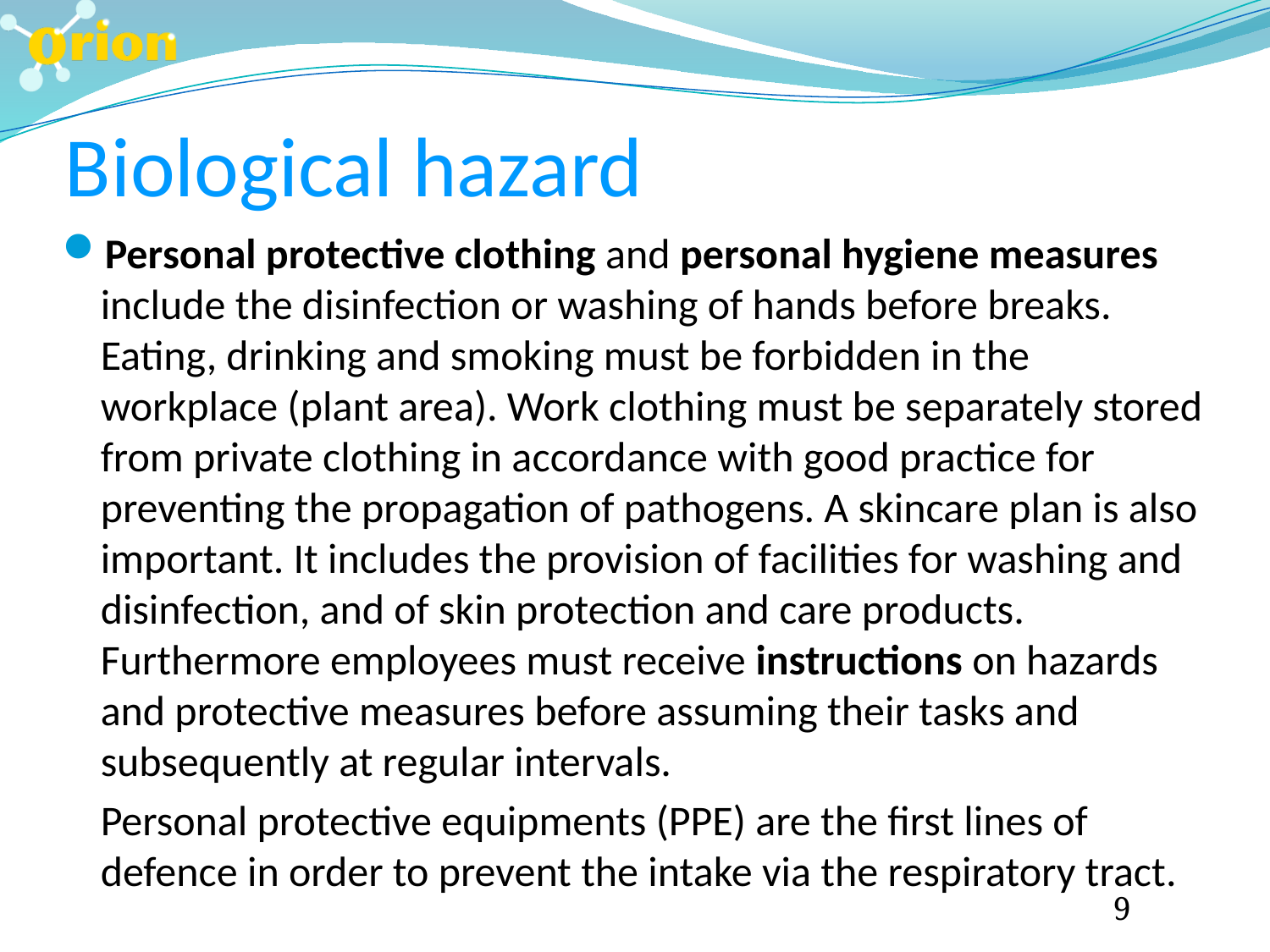

Biological hazard
Personal protective clothing and personal hygiene measures include the disinfection or washing of hands before breaks. Eating, drinking and smoking must be forbidden in the workplace (plant area). Work clothing must be separately stored from private clothing in accordance with good practice for preventing the propagation of pathogens. A skincare plan is also important. It includes the provision of facilities for washing and disinfection, and of skin protection and care products. Furthermore employees must receive instructions on hazards and protective measures before assuming their tasks and subsequently at regular intervals.
	Personal protective equipments (PPE) are the first lines of defence in order to prevent the intake via the respiratory tract.
9